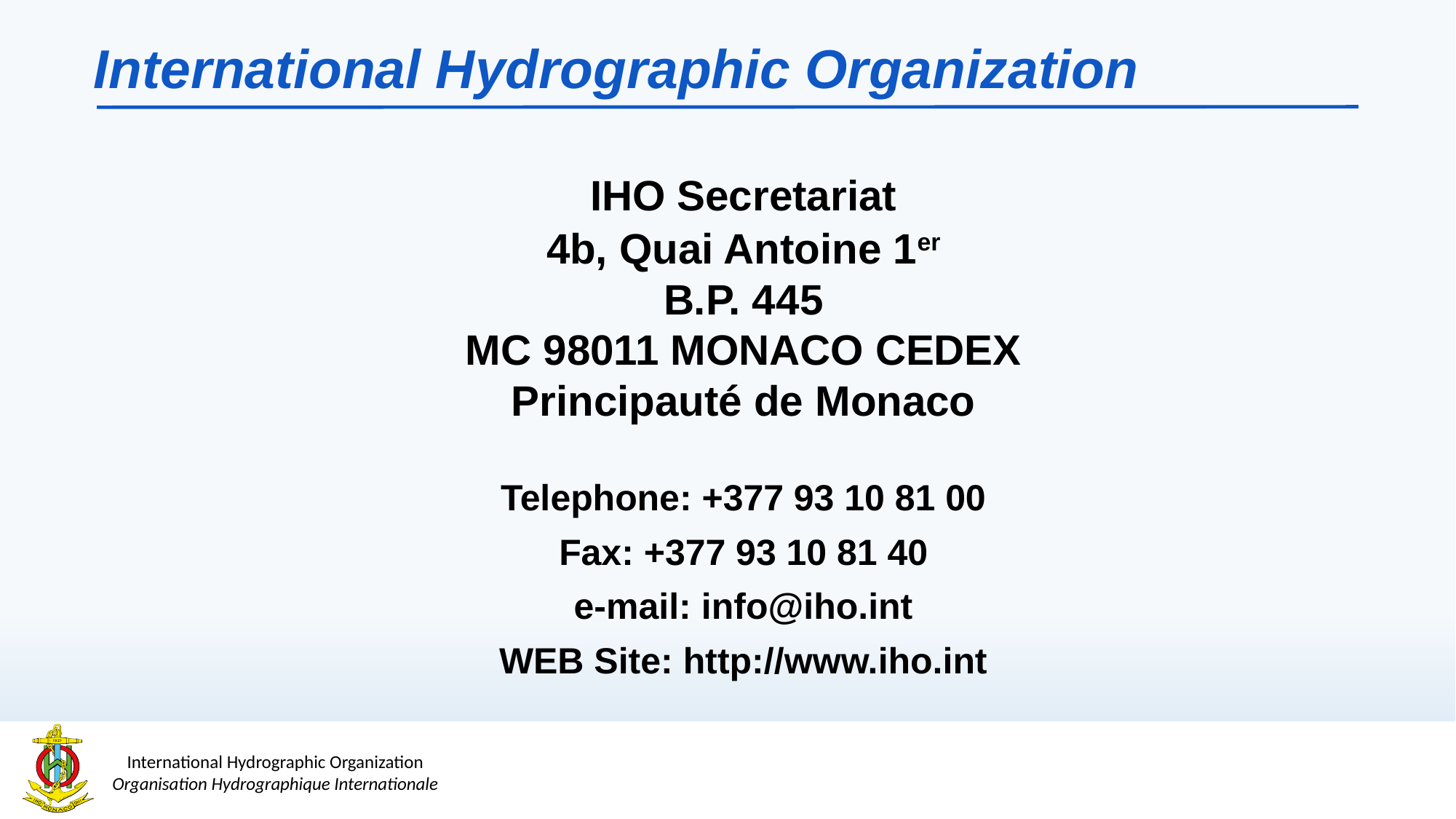

# International Hydrographic Organization
IHO Secretariat
4b, Quai Antoine 1er
B.P. 445
MC 98011 MONACO CEDEX
Principauté de Monaco

Telephone: +377 93 10 81 00
Fax: +377 93 10 81 40
e-mail: info@iho.int
WEB Site: http://www.iho.int